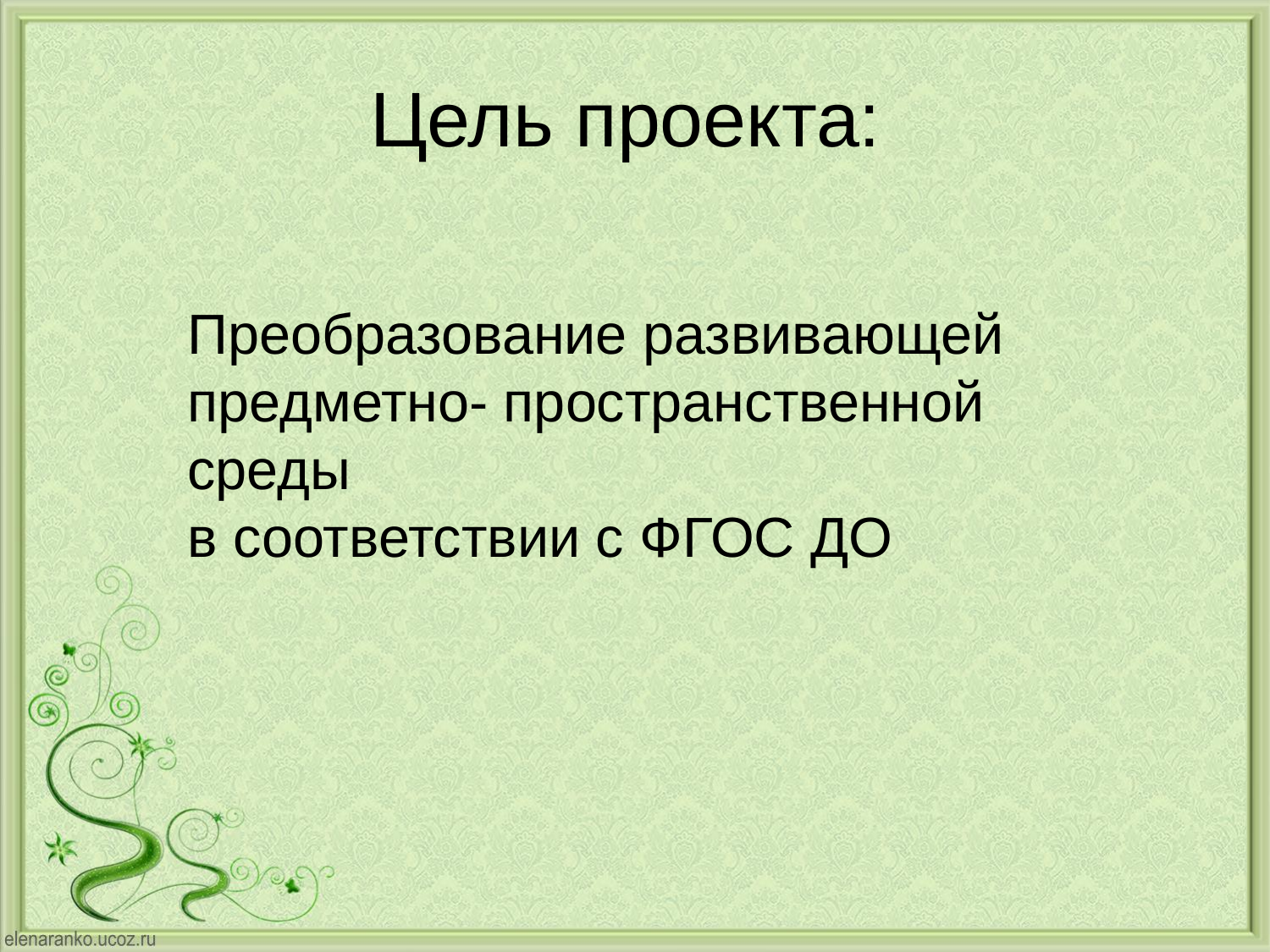

Цель проекта:
Преобразование развивающей
предметно- пространственной среды
в соответствии с ФГОС ДО